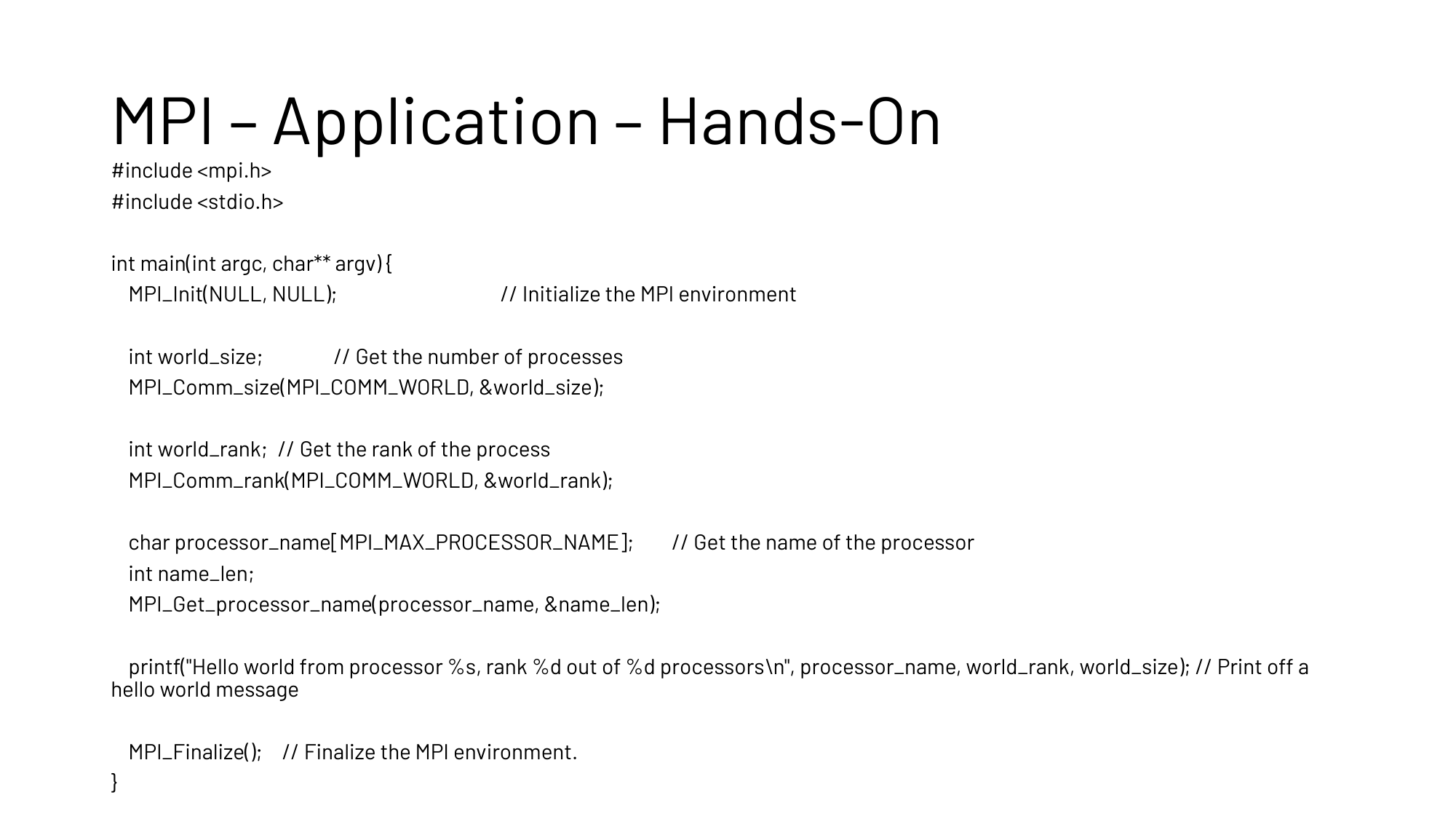

# MPI – Application – Hands-On
#include <mpi.h>
#include <stdio.h>

int main(int argc, char** argv) {
    MPI_Init(NULL, NULL); 			 	// Initialize the MPI environment

    int world_size;			 	// Get the number of processes
    MPI_Comm_size(MPI_COMM_WORLD, &world_size);

    int world_rank;				// Get the rank of the process
    MPI_Comm_rank(MPI_COMM_WORLD, &world_rank);

    char processor_name[MPI_MAX_PROCESSOR_NAME];	 // Get the name of the processor
    int name_len;
    MPI_Get_processor_name(processor_name, &name_len);

    printf("Hello world from processor %s, rank %d out of %d processors\n", processor_name, world_rank, world_size); // Print off a hello world message

    MPI_Finalize();			 // Finalize the MPI environment.
}